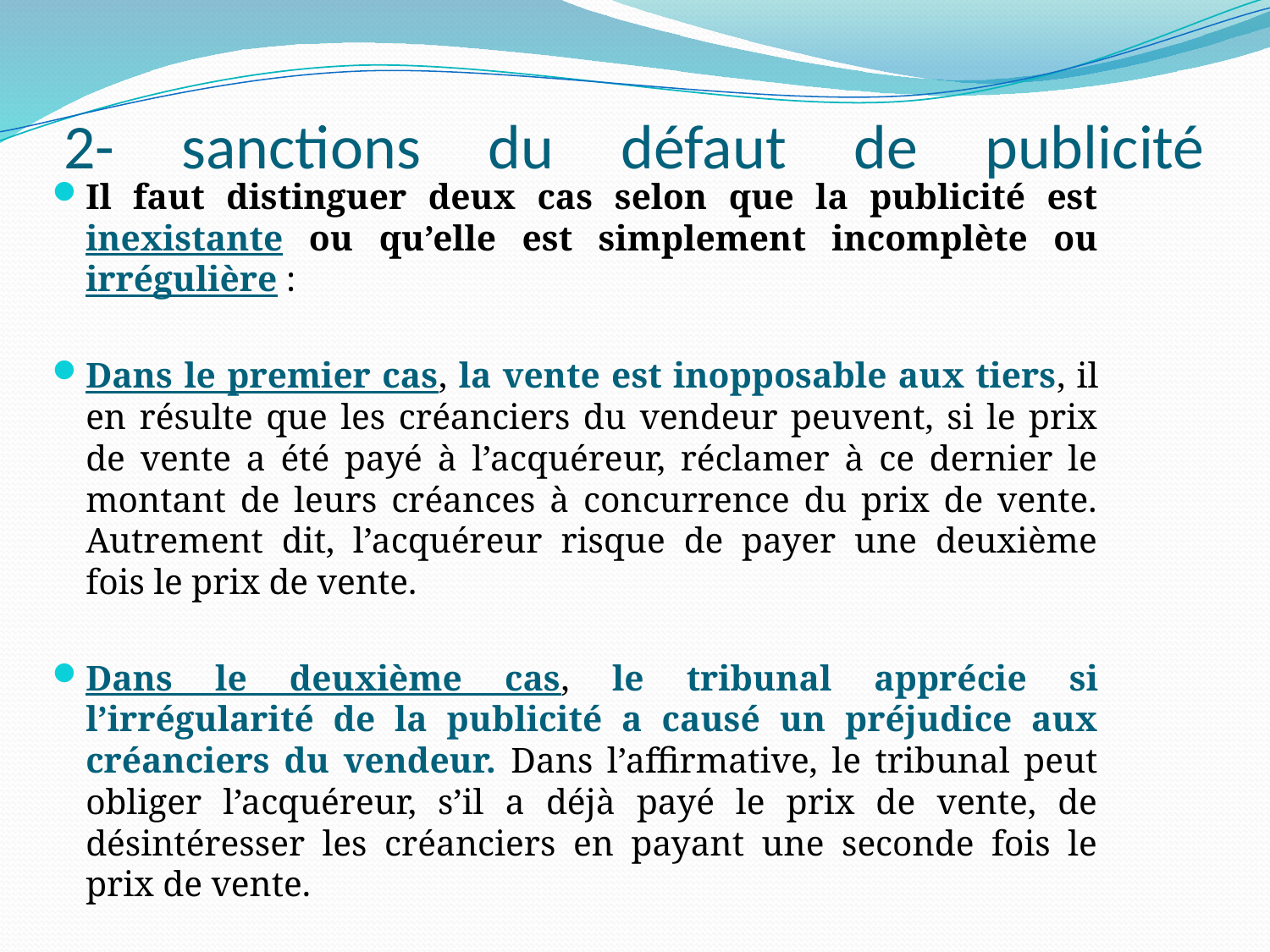

# 2- sanctions du défaut de publicité
Il faut distinguer deux cas selon que la publicité est inexistante ou qu’elle est simplement incomplète ou irrégulière :

Dans le premier cas, la vente est inopposable aux tiers, il en résulte que les créanciers du vendeur peuvent, si le prix de vente a été payé à l’acquéreur, réclamer à ce dernier le montant de leurs créances à concurrence du prix de vente. Autrement dit, l’acquéreur risque de payer une deuxième fois le prix de vente.

Dans le deuxième cas, le tribunal apprécie si l’irrégularité de la publicité a causé un préjudice aux créanciers du vendeur. Dans l’affirmative, le tribunal peut obliger l’acquéreur, s’il a déjà payé le prix de vente, de désintéresser les créanciers en payant une seconde fois le prix de vente.